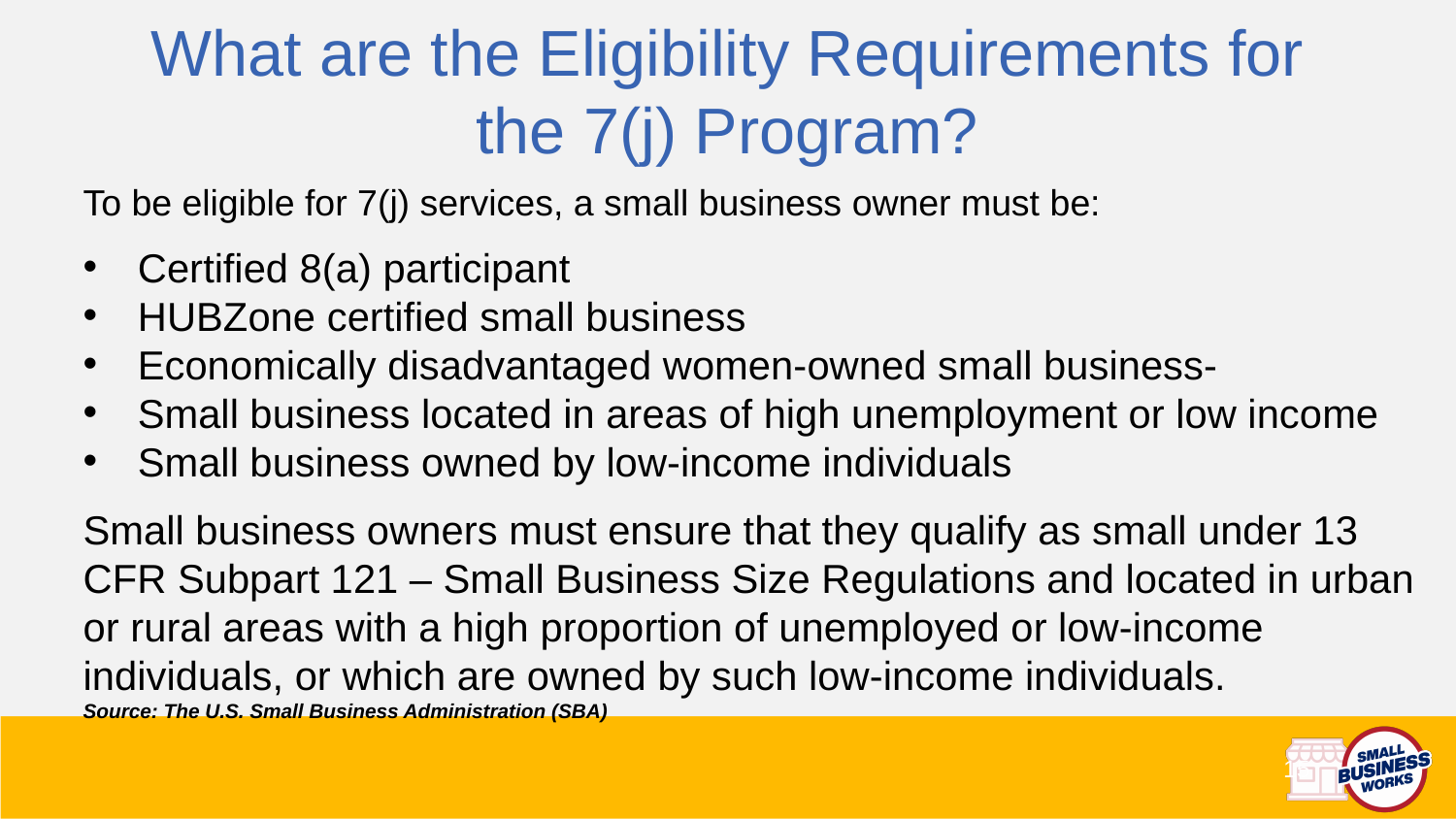

What are the Eligibility Requirements for the 7(j) Program?
To be eligible for 7(j) services, a small business owner must be:

Certified 8(a) participant
HUBZone certified small business
Economically disadvantaged women-owned small business-
Small business located in areas of high unemployment or low income
Small business owned by low-income individuals

Small business owners must ensure that they qualify as small under 13 CFR Subpart 121 – Small Business Size Regulations and located in urban or rural areas with a high proportion of unemployed or low-income individuals, or which are owned by such low-income individuals.
Source: The U.S. Small Business Administration (SBA)

15